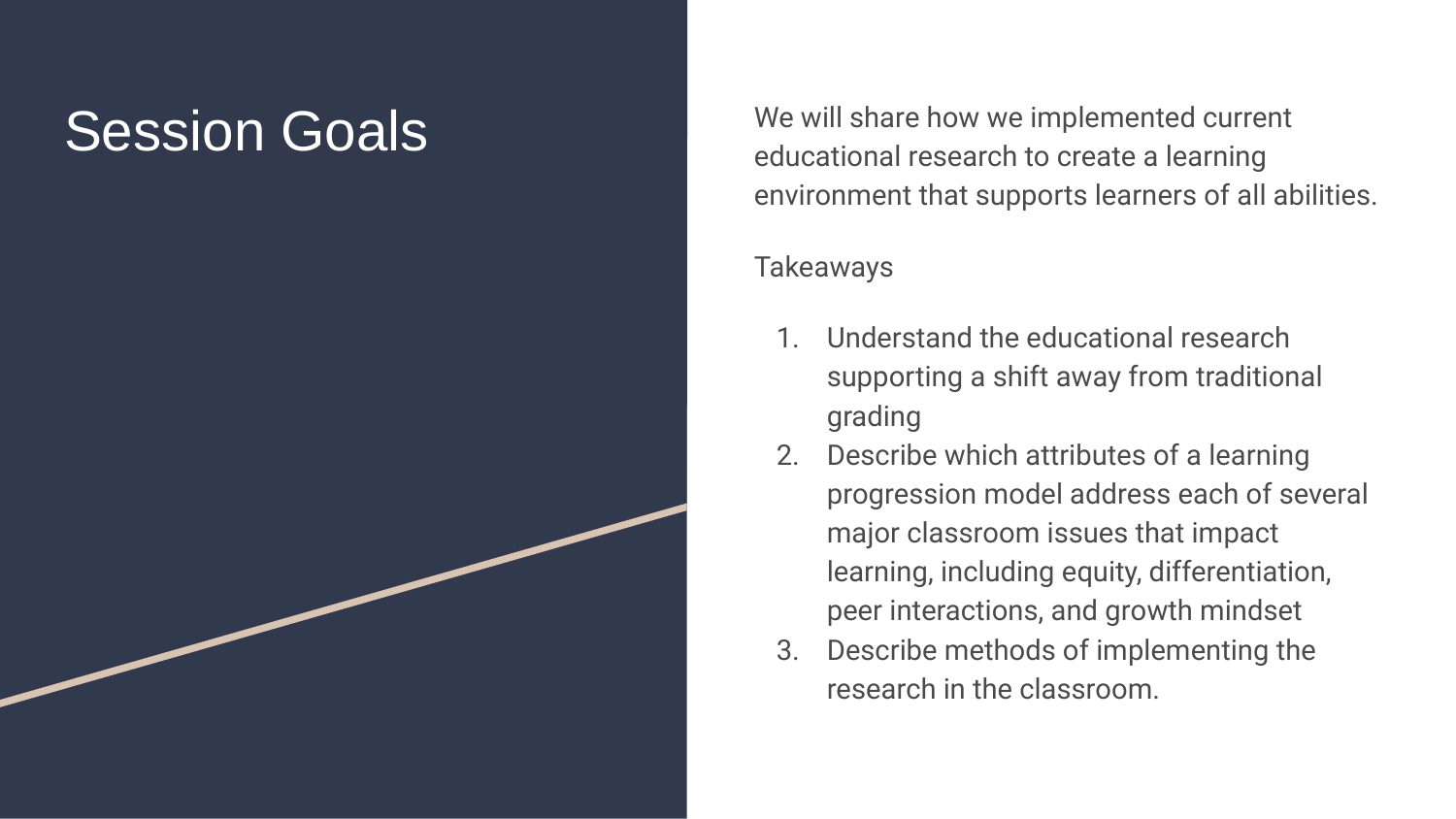

# Session Goals
We will share how we implemented current educational research to create a learning environment that supports learners of all abilities.
Takeaways
Understand the educational research supporting a shift away from traditional grading
Describe which attributes of a learning progression model address each of several major classroom issues that impact learning, including equity, differentiation, peer interactions, and growth mindset
Describe methods of implementing the research in the classroom.